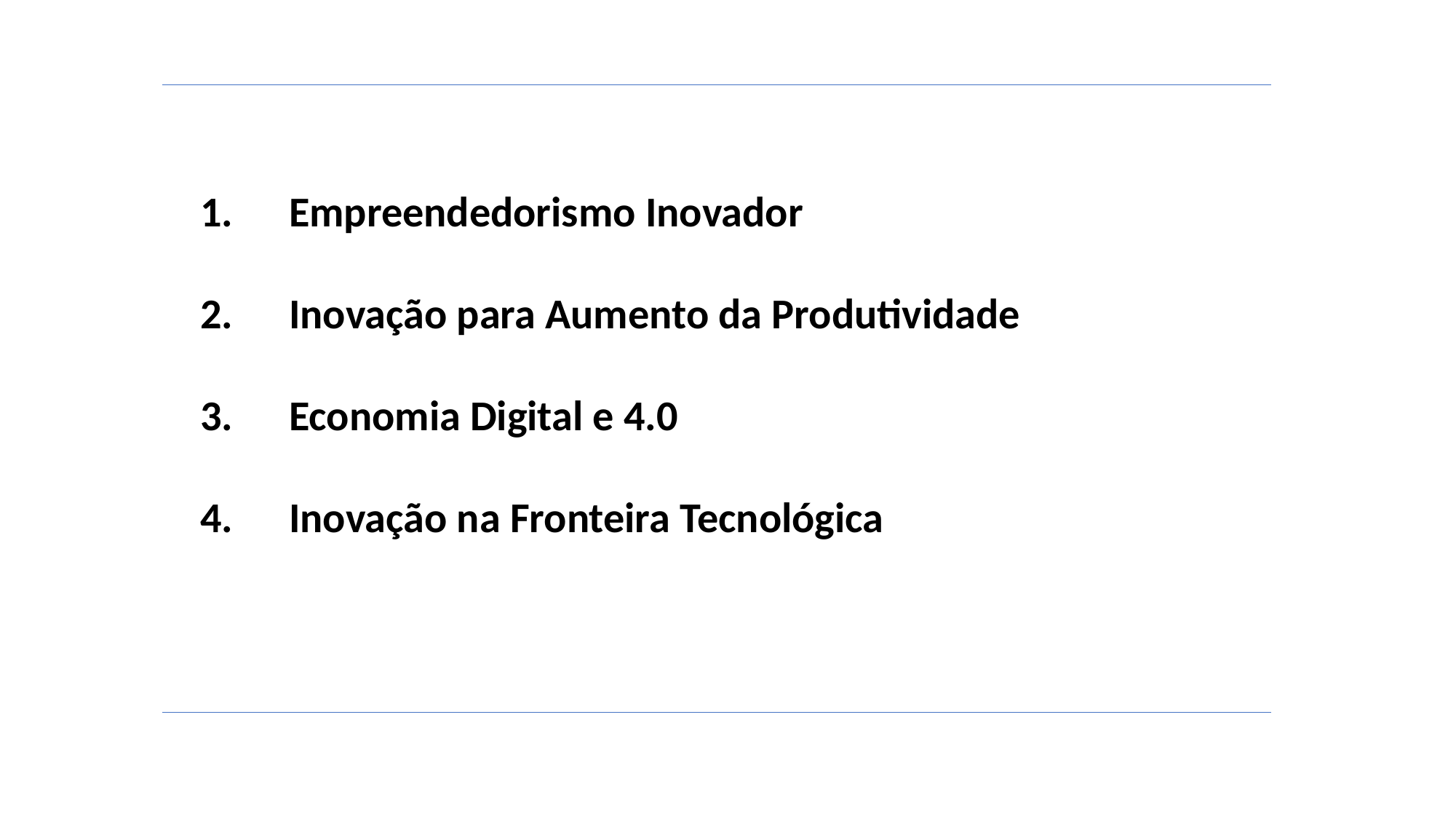

Empreendedorismo Inovador

Inovação para Aumento da Produtividade

Economia Digital e 4.0

Inovação na Fronteira Tecnológica